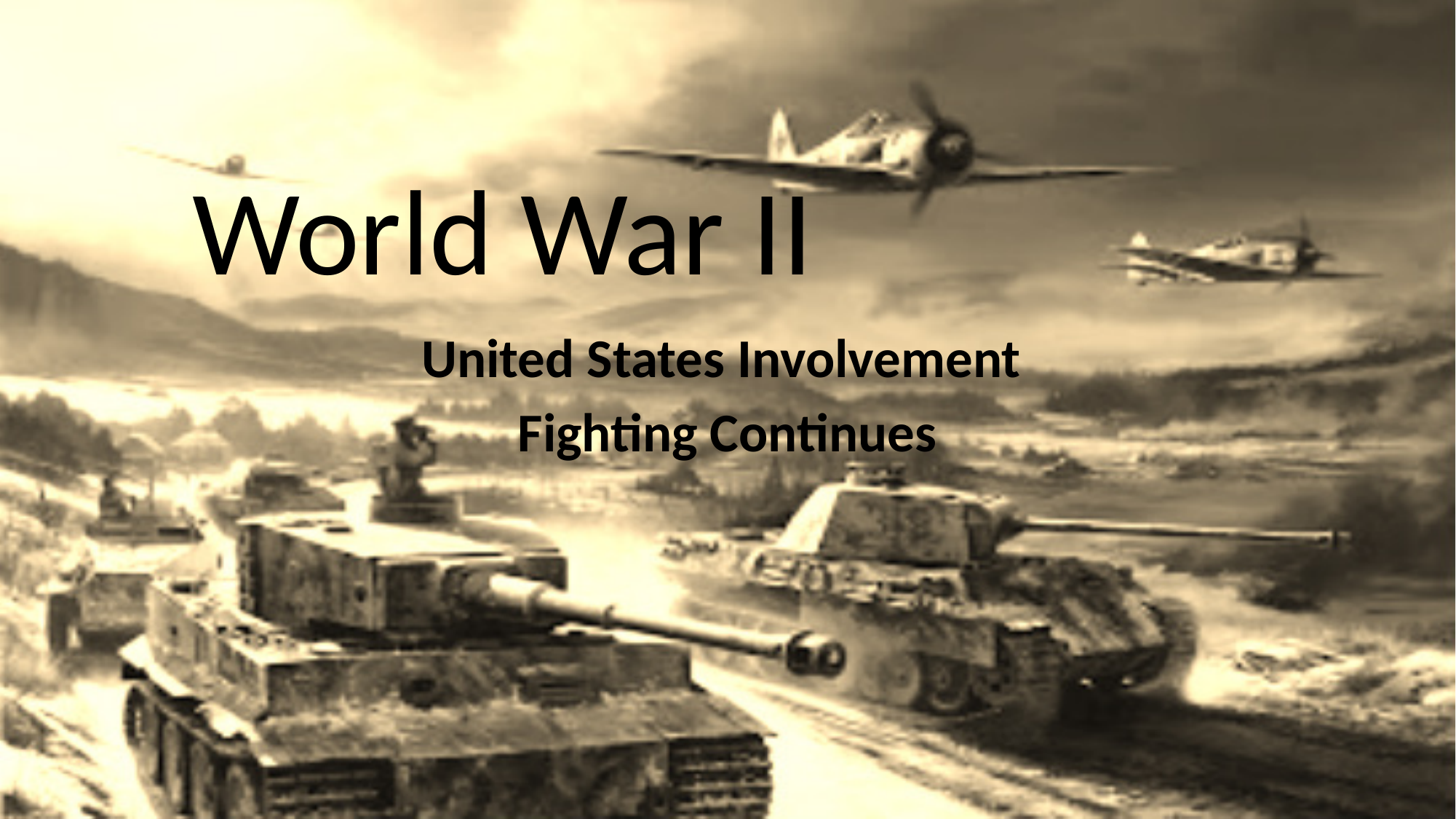

# World War II
United States Involvement
Fighting Continues